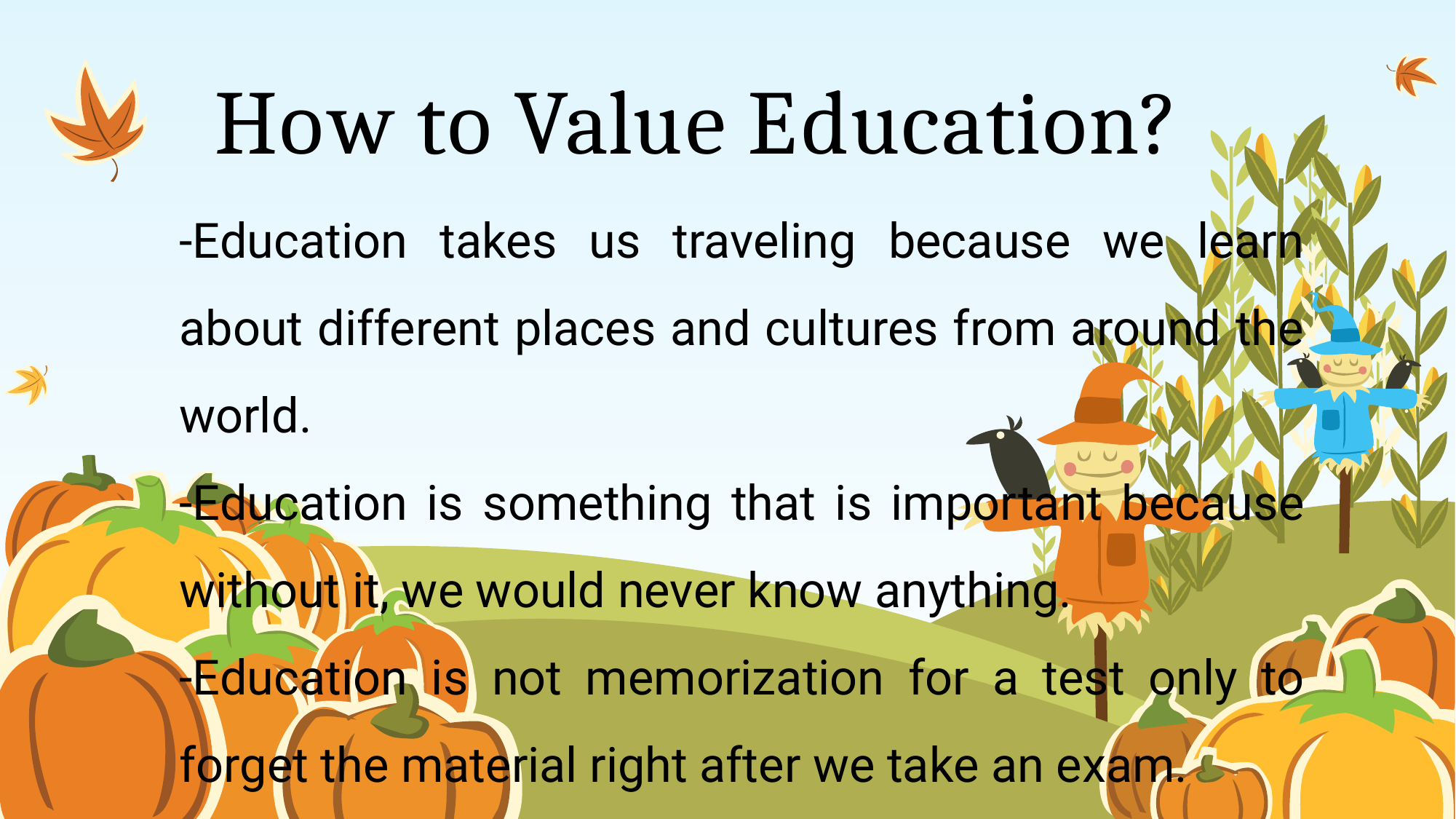

# How to Value Education?
-Education takes us traveling because we learn about different places and cultures from around the world.
-Education is something that is important because without it, we would never know anything.
-Education is not memorization for a test only to forget the material right after we take an exam.